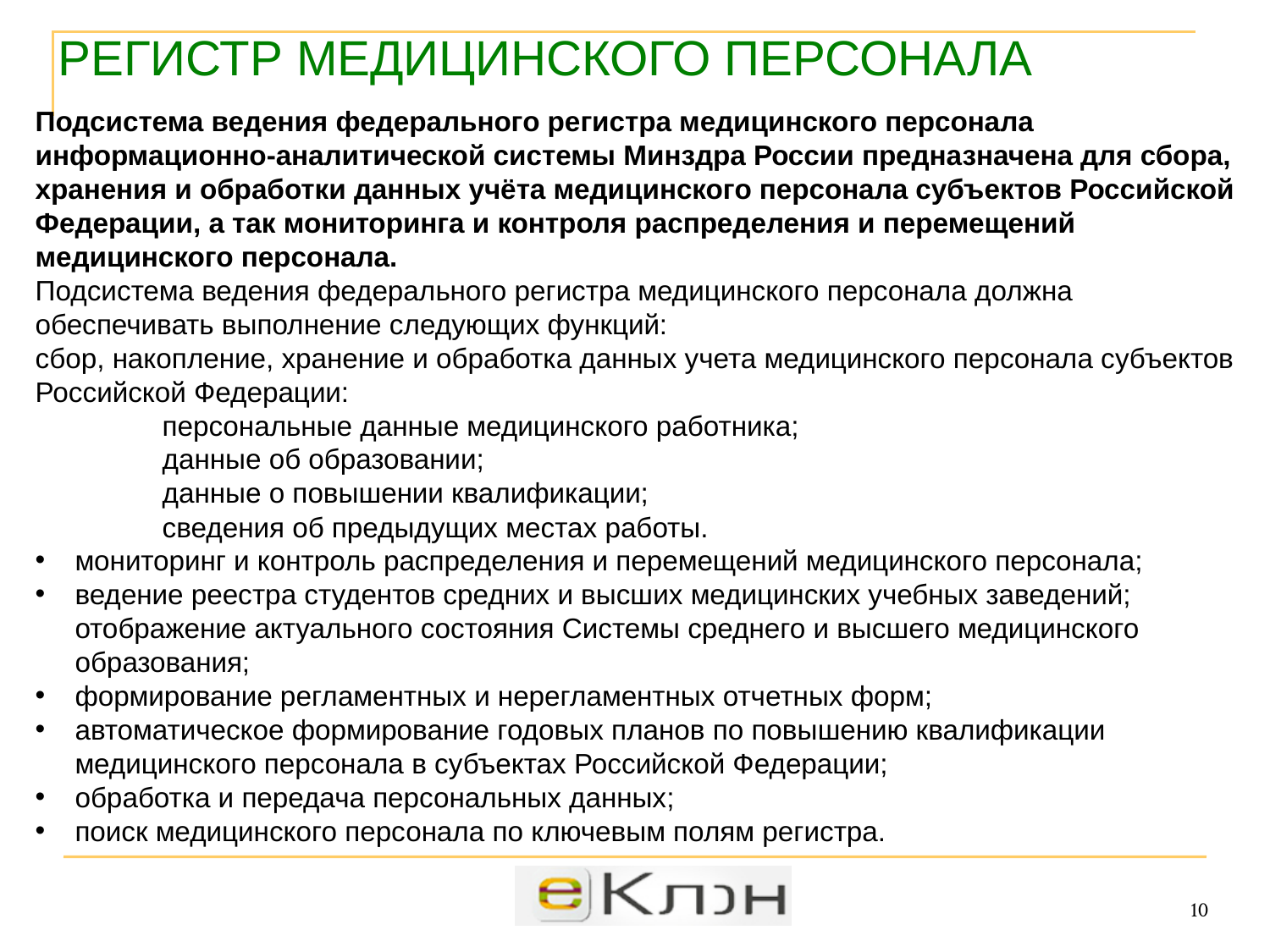

Регистр медицинского персонала
Подсистема ведения федерального регистра медицинского персонала информационно-аналитической системы Минздра России предназначена для сбора, хранения и обработки данных учёта медицинского персонала субъектов Российской Федерации, а так мониторинга и контроля распределения и перемещений медицинского персонала.
Подсистема ведения федерального регистра медицинского персонала должна обеспечивать выполнение следующих функций:
сбор, накопление, хранение и обработка данных учета медицинского персонала субъектов Российской Федерации:
       	персональные данные медицинского работника;
	данные об образовании;
	данные о повышении квалификации;
	сведения об предыдущих местах работы.
мониторинг и контроль распределения и перемещений медицинского персонала;
ведение реестра студентов средних и высших медицинских учебных заведений;
отображение актуального состояния Системы среднего и высшего медицинского образования;
формирование регламентных и нерегламентных отчетных форм;
автоматическое формирование годовых планов по повышению квалификации медицинского персонала в субъектах Российской Федерации;
обработка и передача персональных данных;
поиск медицинского персонала по ключевым полям регистра.

10